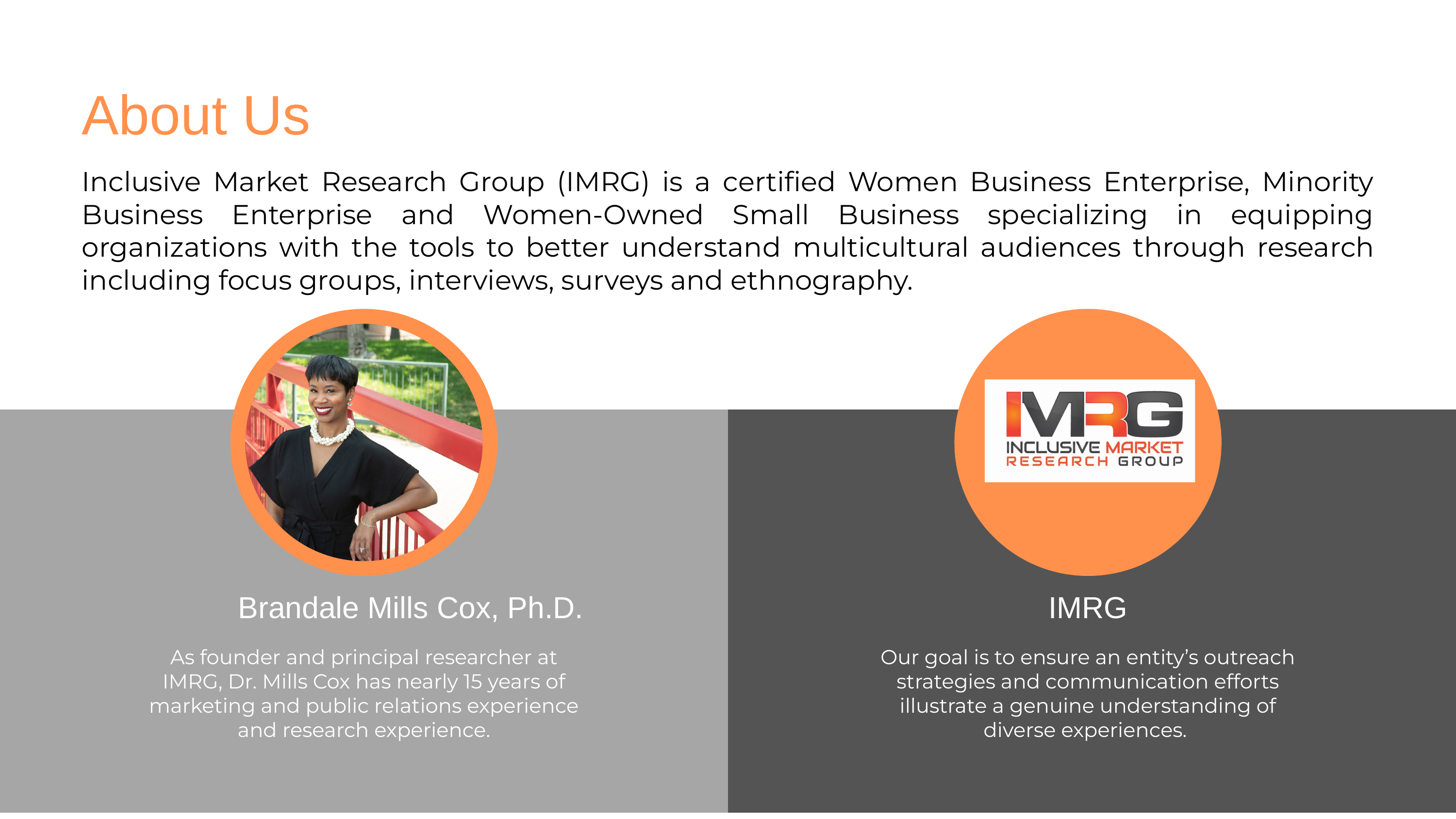

About Us
Inclusive Market Research Group (IMRG) is a certified Women Business Enterprise, Minority Business Enterprise and Women-Owned Small Business specializing in equipping organizations with the tools to better understand multicultural audiences through research including focus groups, interviews, surveys and ethnography.

Brandale Mills Cox, Ph.D.
IMRG
As founder and principal researcher at IMRG, Dr. Mills Cox has nearly 15 years of marketing and public relations experience and research experience.
Our goal is to ensure an entity’s outreach strategies and communication efforts illustrate a genuine understanding of diverse experiences.